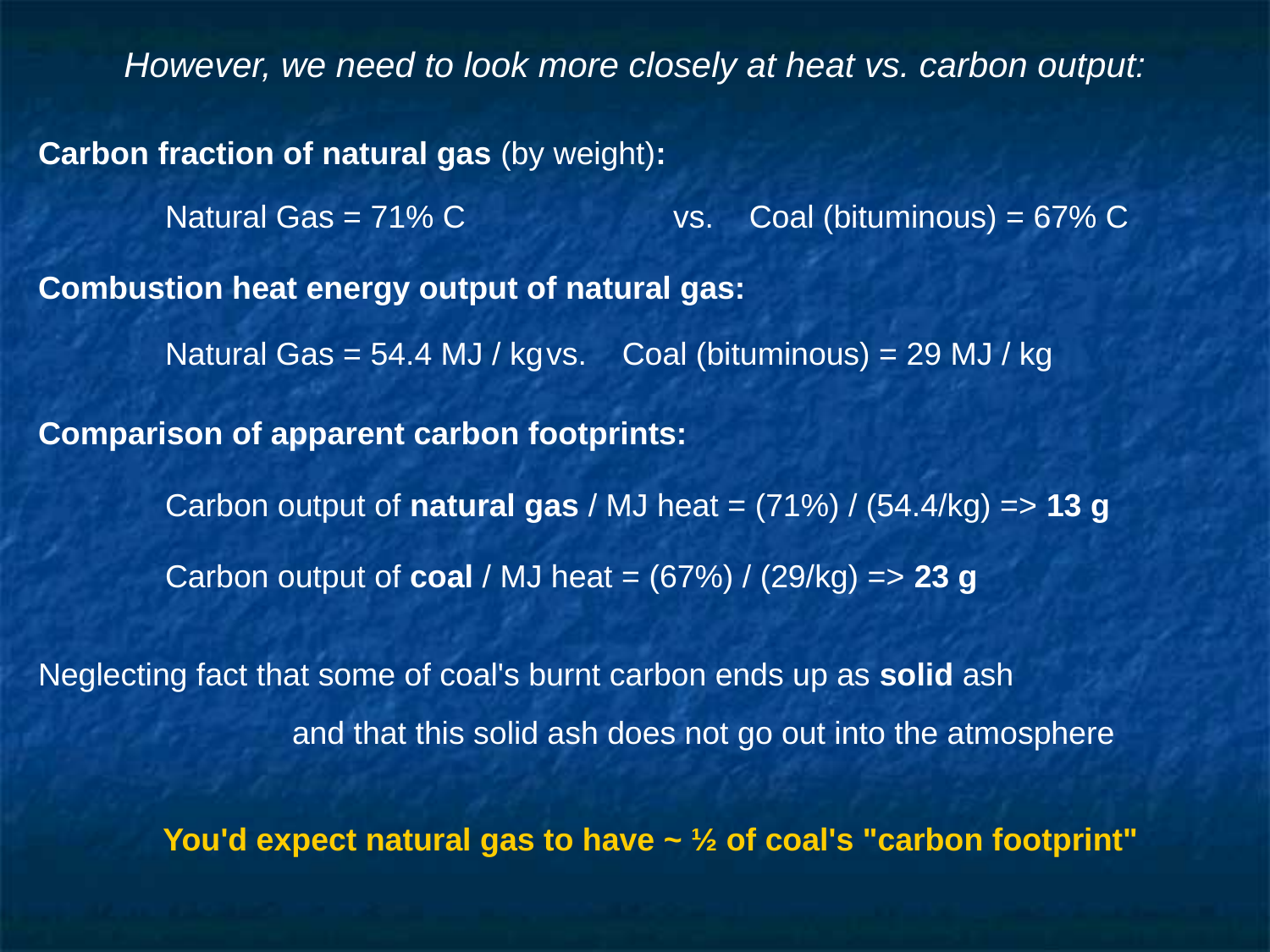

# However, we need to look more closely at heat vs. carbon output:
Carbon fraction of natural gas (by weight):

	Natural Gas = 71% C		vs.    Coal (bituminous) = 67% C

Combustion heat energy output of natural gas:

	Natural Gas = 54.4 MJ / kg	vs.    Coal (bituminous) = 29 MJ / kg

Comparison of apparent carbon footprints:

	Carbon output of natural gas / MJ heat = (71%) / (54.4/kg) => 13 g

	Carbon output of coal / MJ heat = (67%) / (29/kg) => 23 g

Neglecting fact that some of coal's burnt carbon ends up as solid ash

		and that this solid ash does not go out into the atmosphere

You'd expect natural gas to have ~ ½ of coal's "carbon footprint"